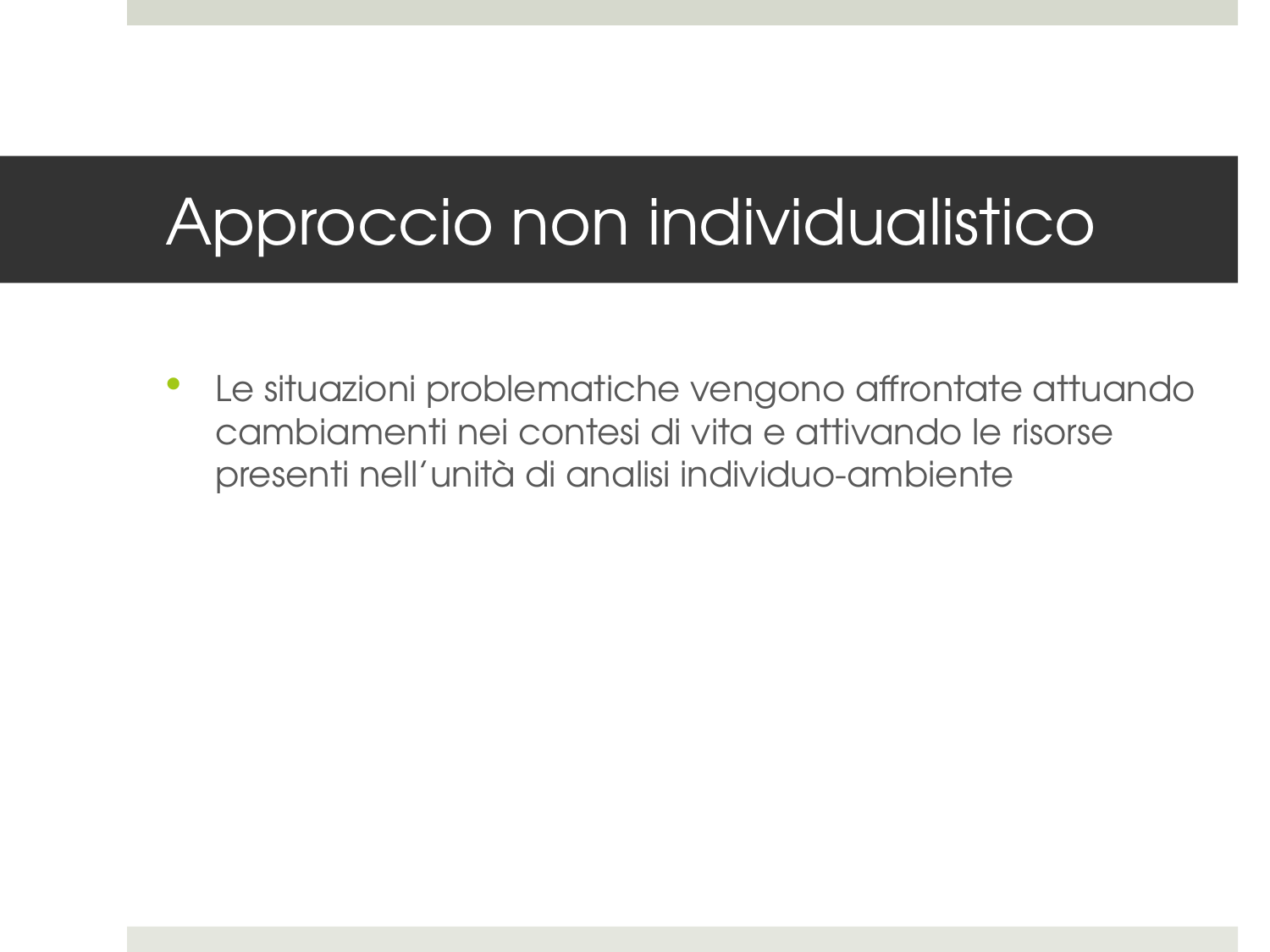

# Approccio non individualistico
Le situazioni problematiche vengono affrontate attuando cambiamenti nei contesi di vita e attivando le risorse presenti nell’unità di analisi individuo-ambiente